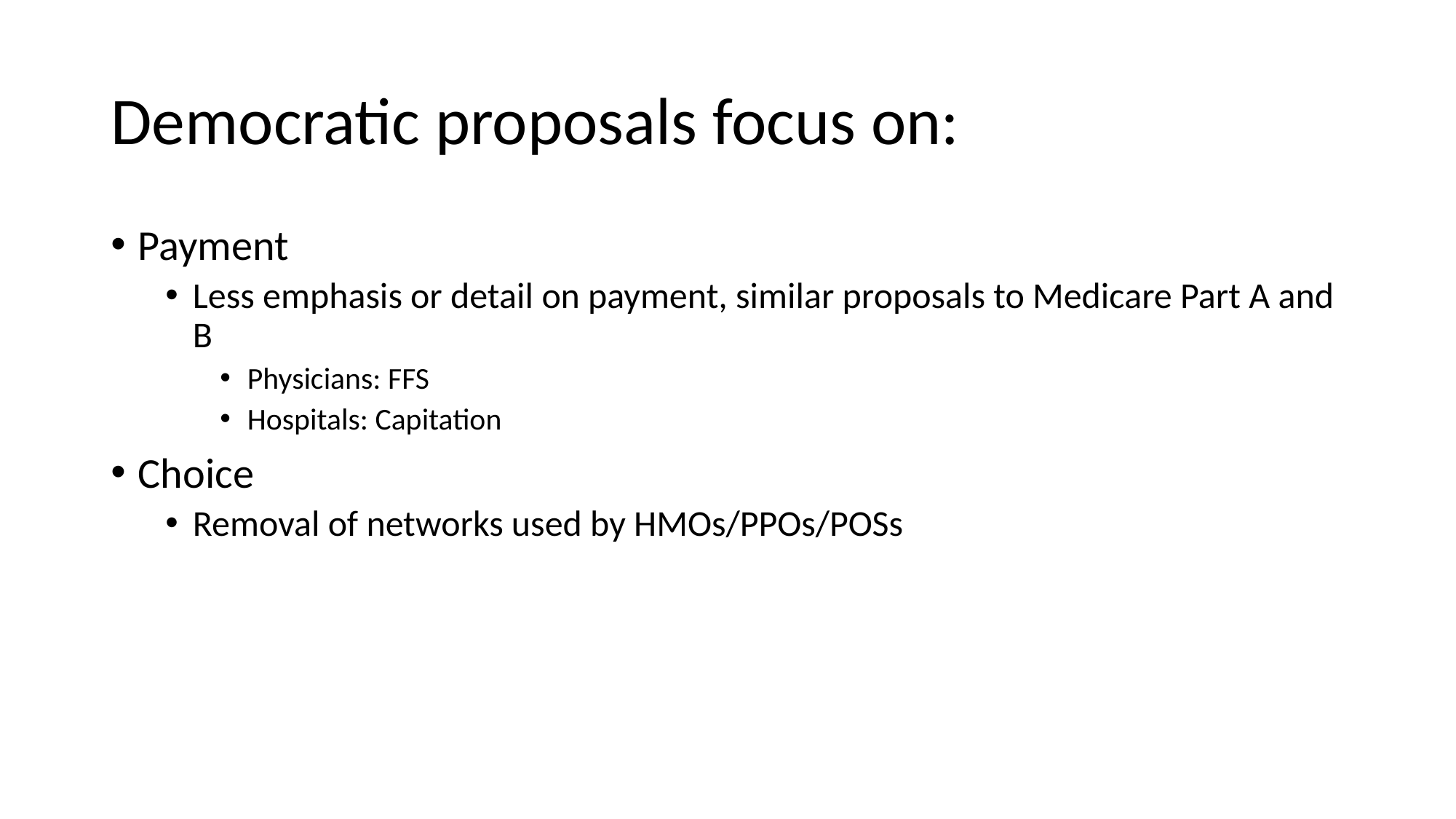

# Democratic proposals focus on:
Payment
Less emphasis or detail on payment, similar proposals to Medicare Part A and B
Physicians: FFS
Hospitals: Capitation
Choice
Removal of networks used by HMOs/PPOs/POSs